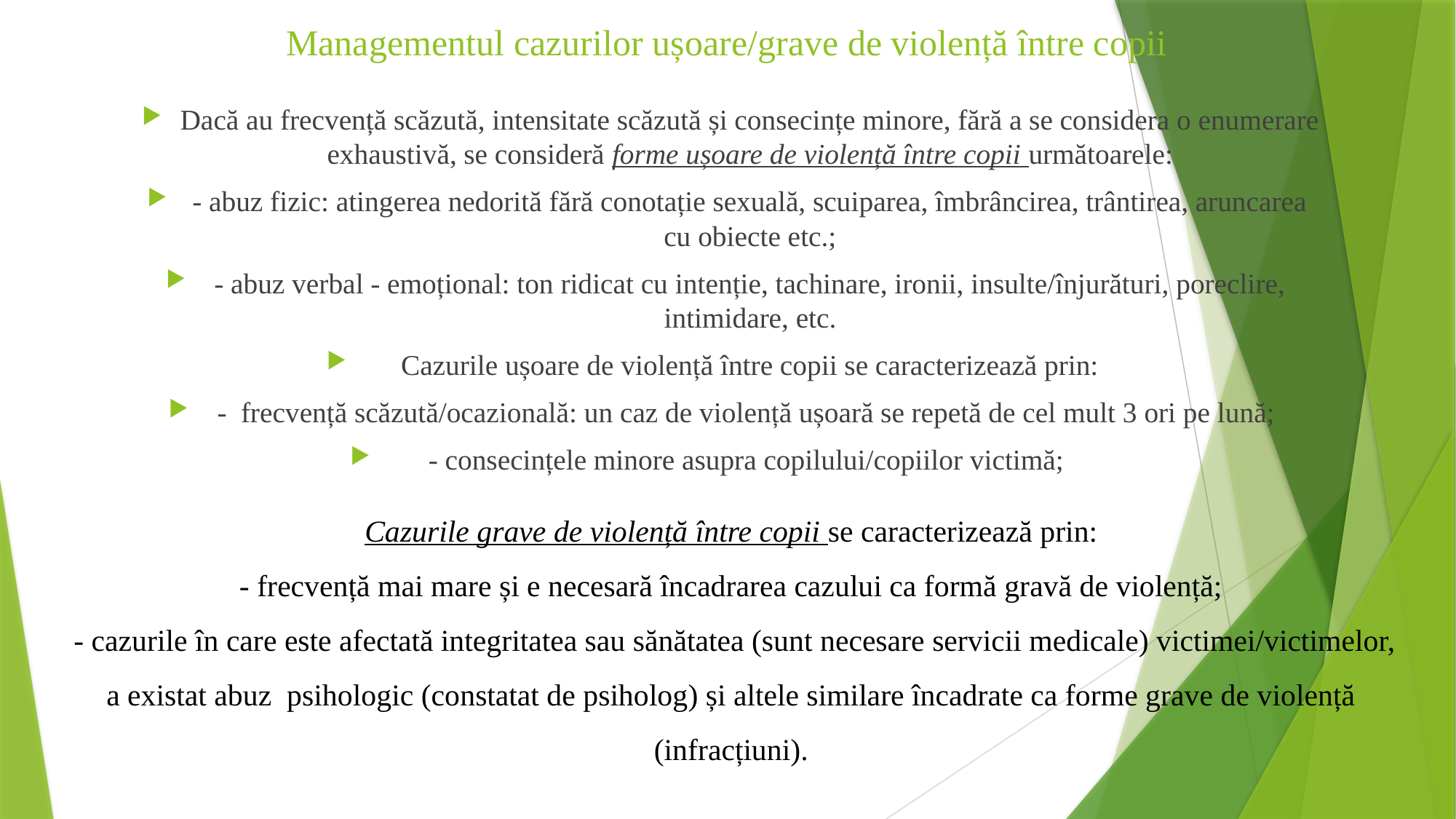

# Managementul cazurilor ușoare/grave de violență între copii
Dacă au frecvență scăzută, intensitate scăzută și consecințe minore, fără a se considera o enumerare exhaustivă, se consideră forme ușoare de violență între copii următoarele:
- abuz fizic: atingerea nedorită fără conotație sexuală, scuiparea, îmbrâncirea, trântirea, aruncarea cu obiecte etc.;
- abuz verbal - emoțional: ton ridicat cu intenție, tachinare, ironii, insulte/înjurături, poreclire, intimidare, etc.
Cazurile ușoare de violență între copii se caracterizează prin:
-  frecvență scăzută/ocazională: un caz de violență ușoară se repetă de cel mult 3 ori pe lună;
- consecințele minore asupra copilului/copiilor victimă;

Cazurile grave de violență între copii se caracterizează prin:
- frecvență mai mare și e necesară încadrarea cazului ca formă gravă de violență;
 - cazurile în care este afectată integritatea sau sănătatea (sunt necesare servicii medicale) victimei/victimelor, a existat abuz  psihologic (constatat de psiholog) și altele similare încadrate ca forme grave de violență (infracțiuni).